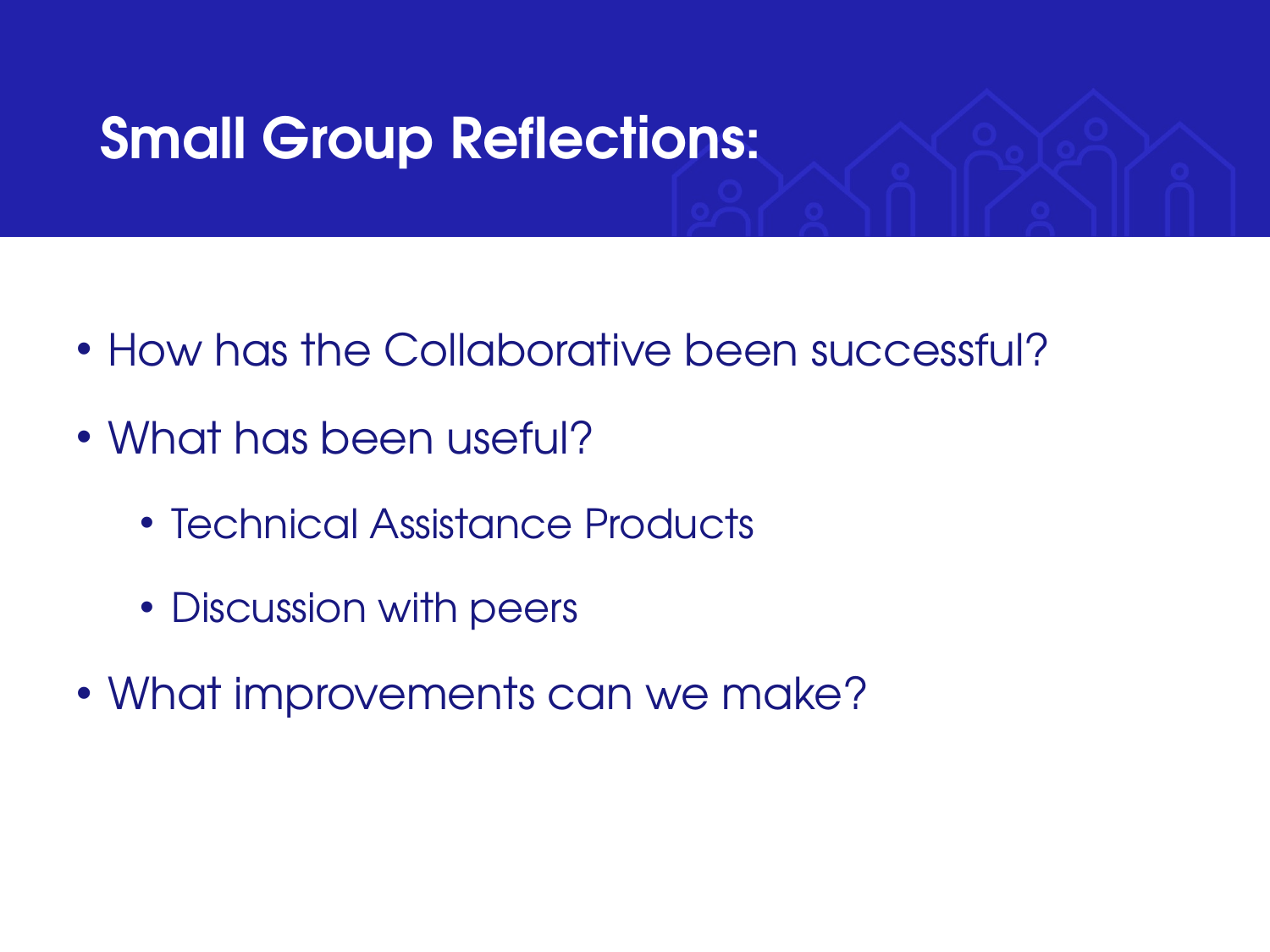

# Small Group Reflections:
How has the Collaborative been successful?
What has been useful?
Technical Assistance Products
Discussion with peers
What improvements can we make?